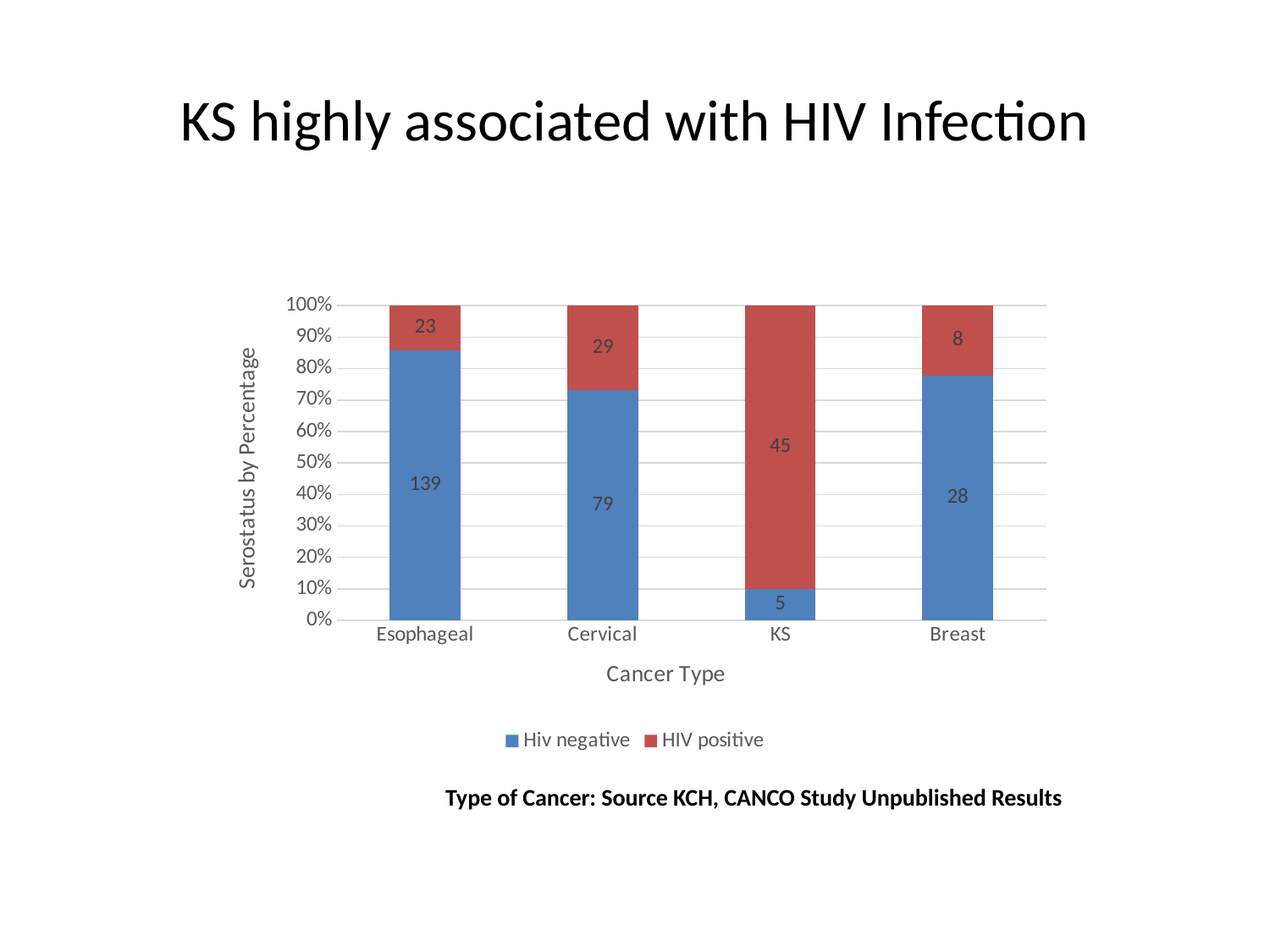

# KS highly associated with HIV Infection

### Chart

| Category | Hiv negative | HIV positive |
|---|---|---|
| Esophageal | 139.0 | 23.0 |
| Cervical | 79.0 | 29.0 |
| KS | 5.0 | 45.0 |
| Breast | 28.0 | 8.0 |
Type of Cancer: Source KCH, CANCO Study Unpublished Results